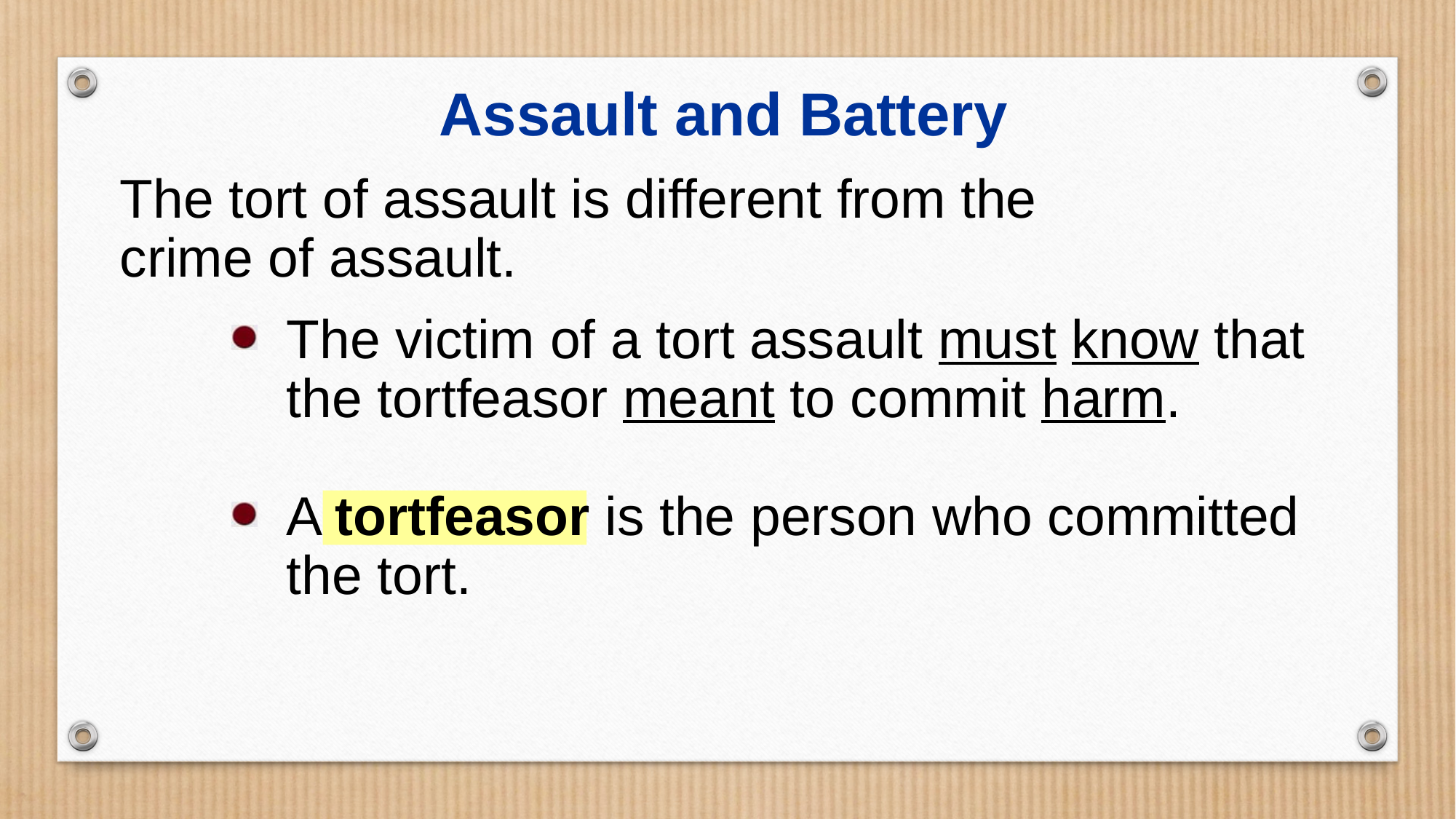

Assault and Battery
The tort of assault is different from the crime of assault.
The victim of a tort assault must know that the tortfeasor meant to commit harm.

A tortfeasor is the person who committed the tort.